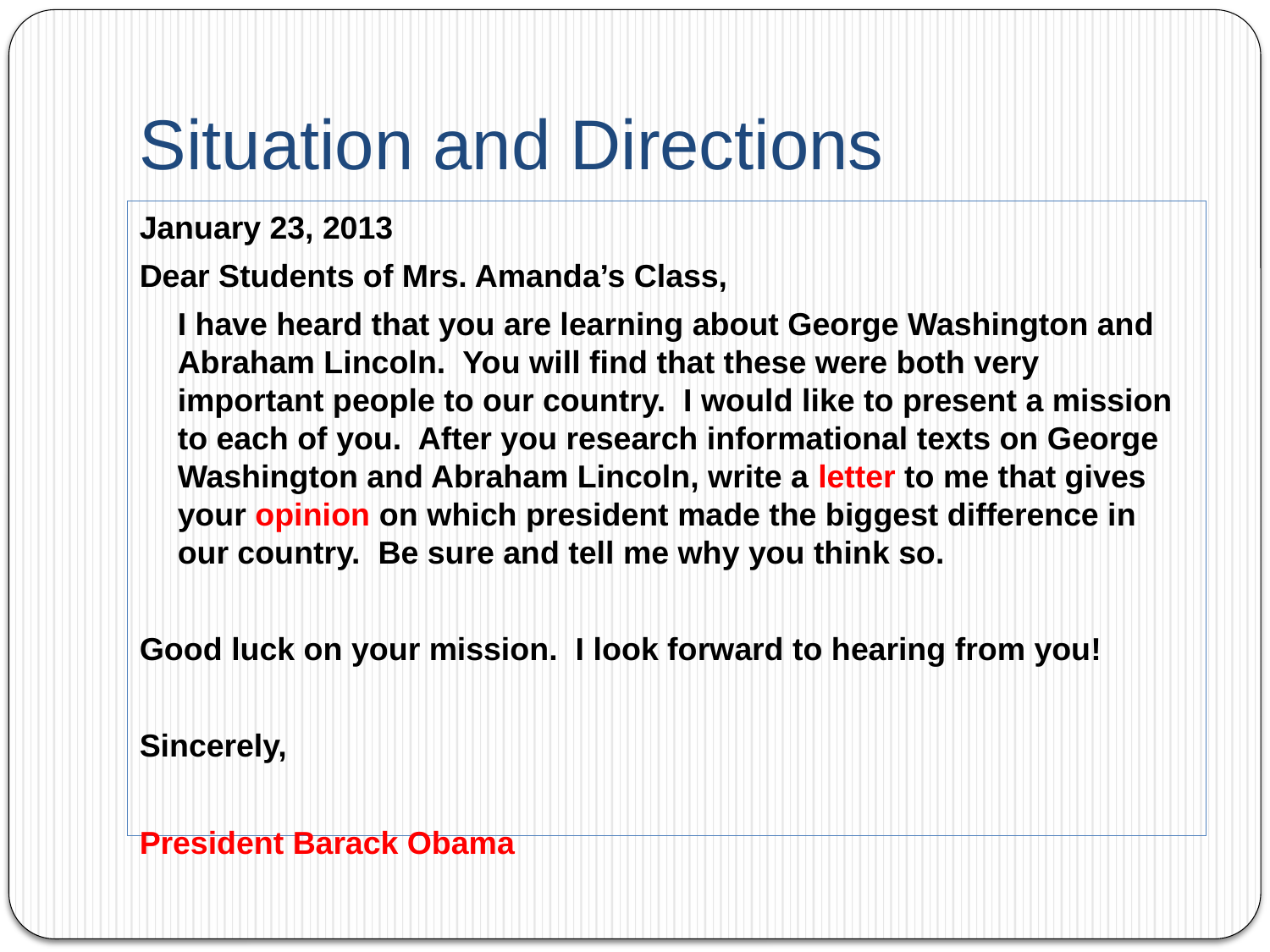

# Situation and Directions
January 23, 2013
Dear Students of Mrs. Amanda’s Class,
	I have heard that you are learning about George Washington and Abraham Lincoln.  You will find that these were both very important people to our country.  I would like to present a mission to each of you.  After you research informational texts on George Washington and Abraham Lincoln, write a letter to me that gives your opinion on which president made the biggest difference in our country.  Be sure and tell me why you think so.

Good luck on your mission.  I look forward to hearing from you!

Sincerely,

President Barack Obama